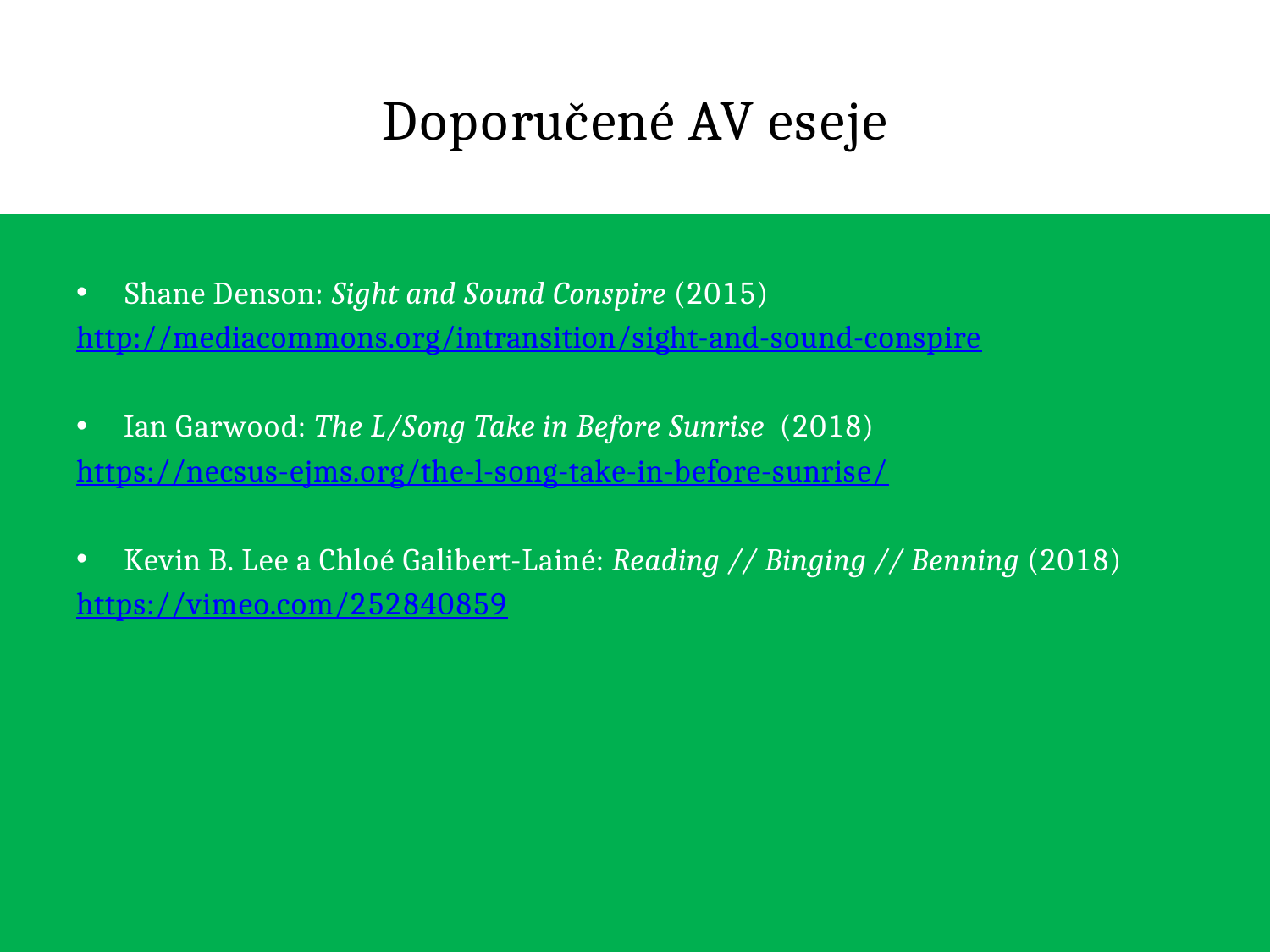

# Doporučené AV eseje

Shane Denson: Sight and Sound Conspire (2015)
http://mediacommons.org/intransition/sight-and-sound-conspire

Ian Garwood: The L/Song Take in Before Sunrise  (2018)
https://necsus-ejms.org/the-l-song-take-in-before-sunrise/

Kevin B. Lee a Chloé Galibert-Lainé: Reading // Binging // Benning (2018)
https://vimeo.com/252840859